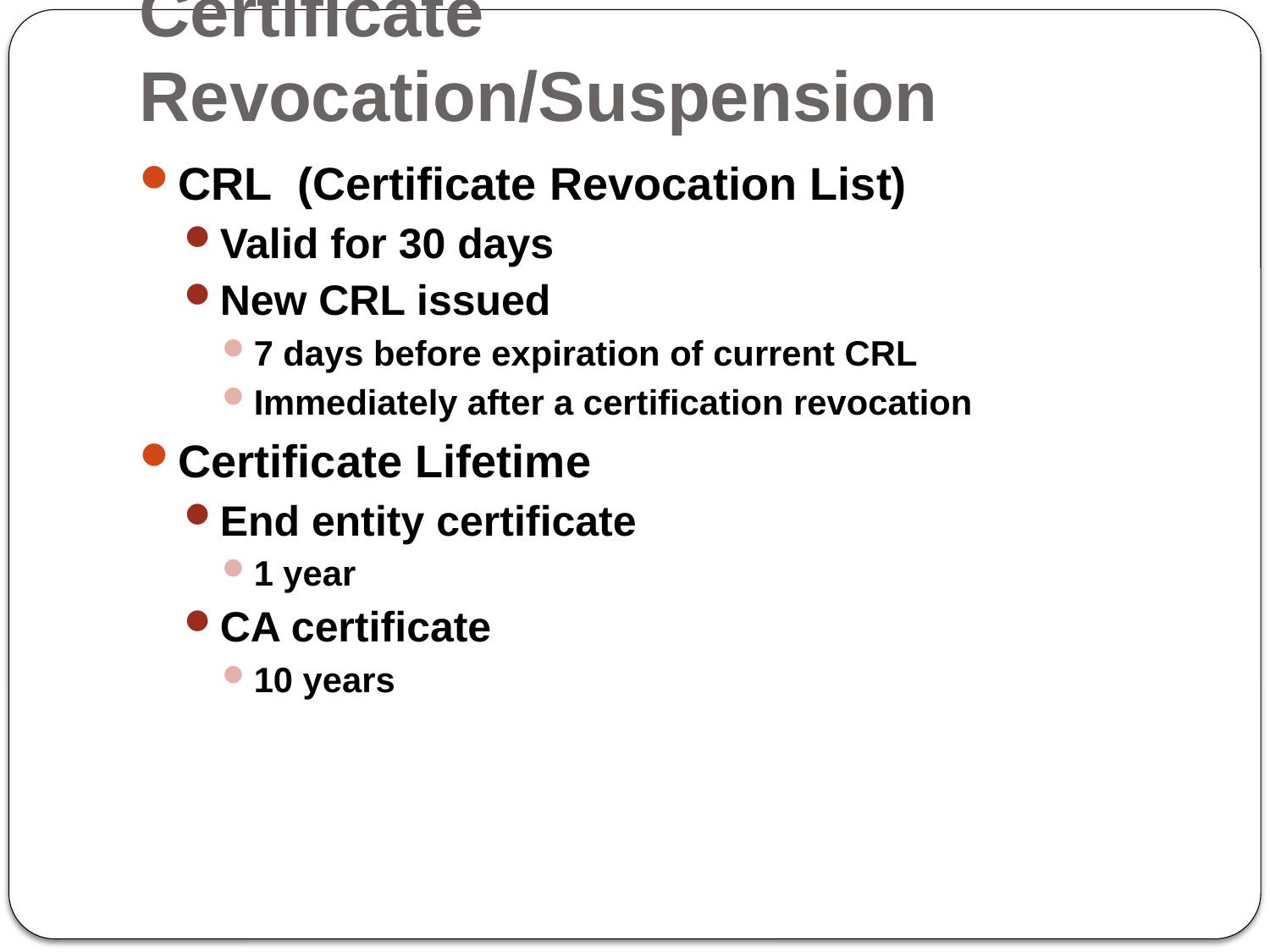

# Certificate Revocation/Suspension
CRL  (Certificate Revocation List)
Valid for 30 days
New CRL issued
7 days before expiration of current CRL
Immediately after a certification revocation
Certificate Lifetime
End entity certificate
1 year
CA certificate
10 years
18